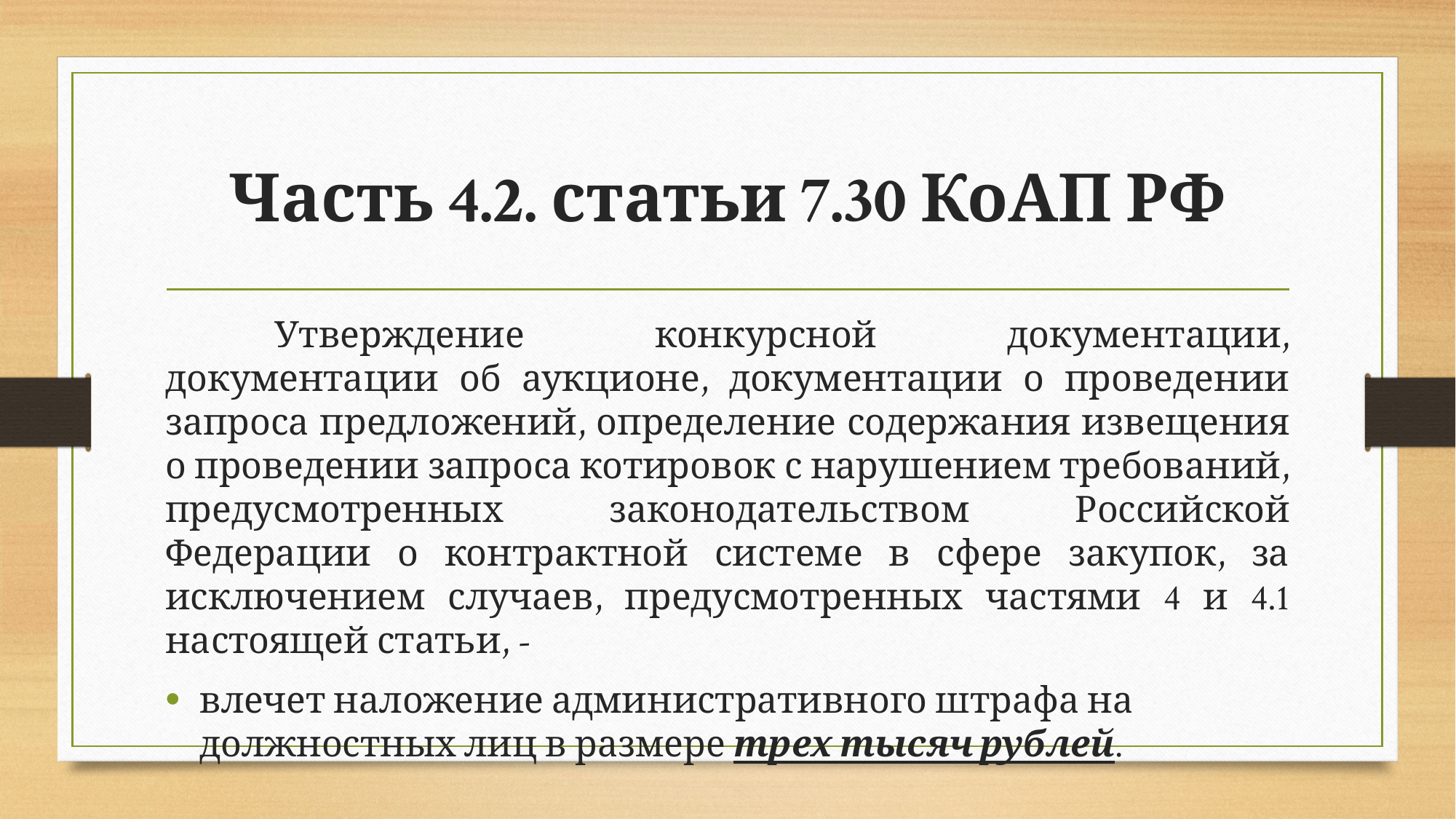

# Часть 4.2. статьи 7.30 КоАП РФ
	Утверждение конкурсной документации, документации об аукционе, документации о проведении запроса предложений, определение содержания извещения о проведении запроса котировок с нарушением требований, предусмотренных законодательством Российской Федерации о контрактной системе в сфере закупок, за исключением случаев, предусмотренных частями 4 и 4.1 настоящей статьи, -
влечет наложение административного штрафа на должностных лиц в размере трех тысяч рублей.